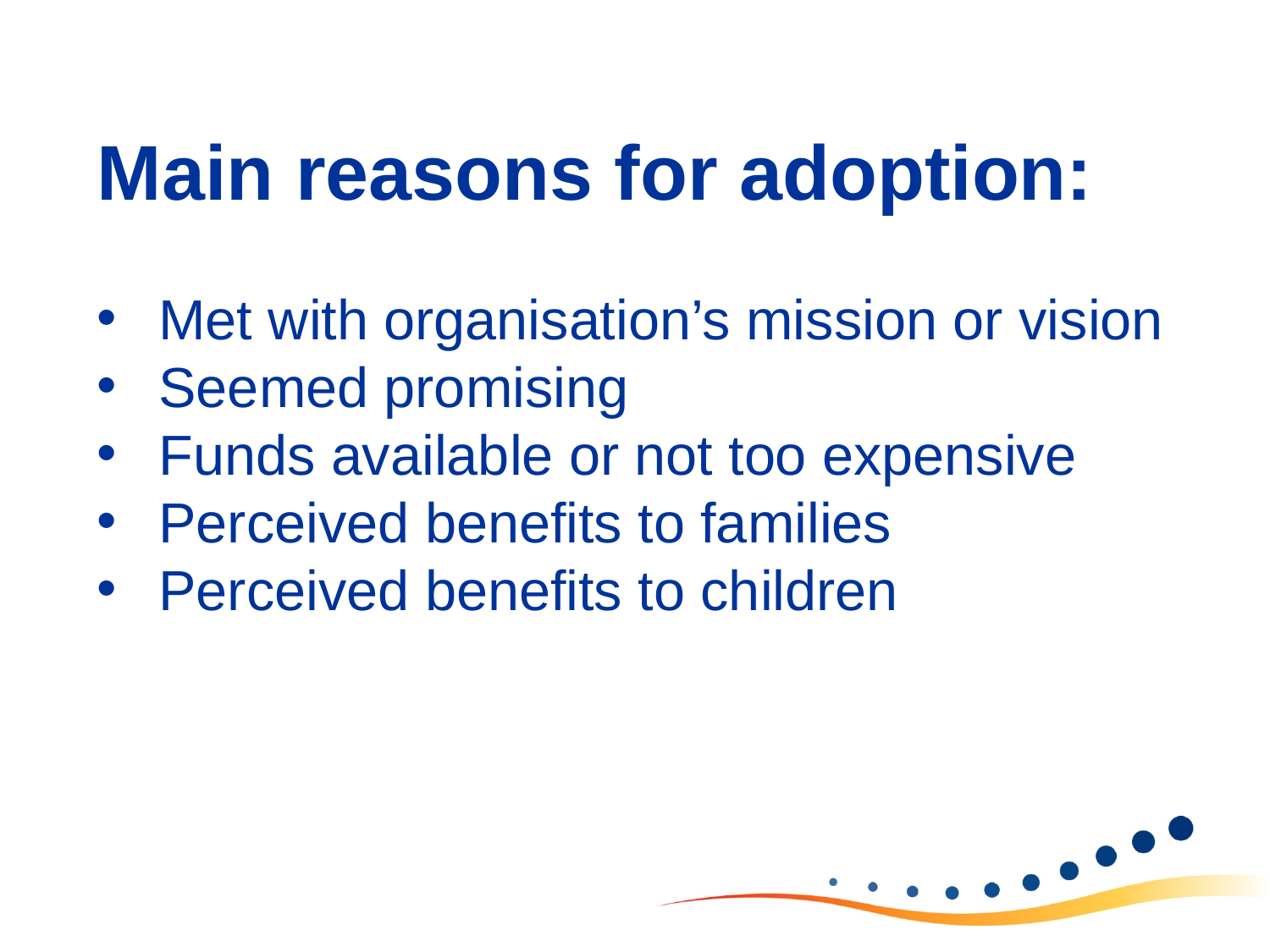

Main reasons for adoption:

  Met with organisation’s mission or vision
  Seemed promising
  Funds available or not too expensive
  Perceived benefits to families
  Perceived benefits to children